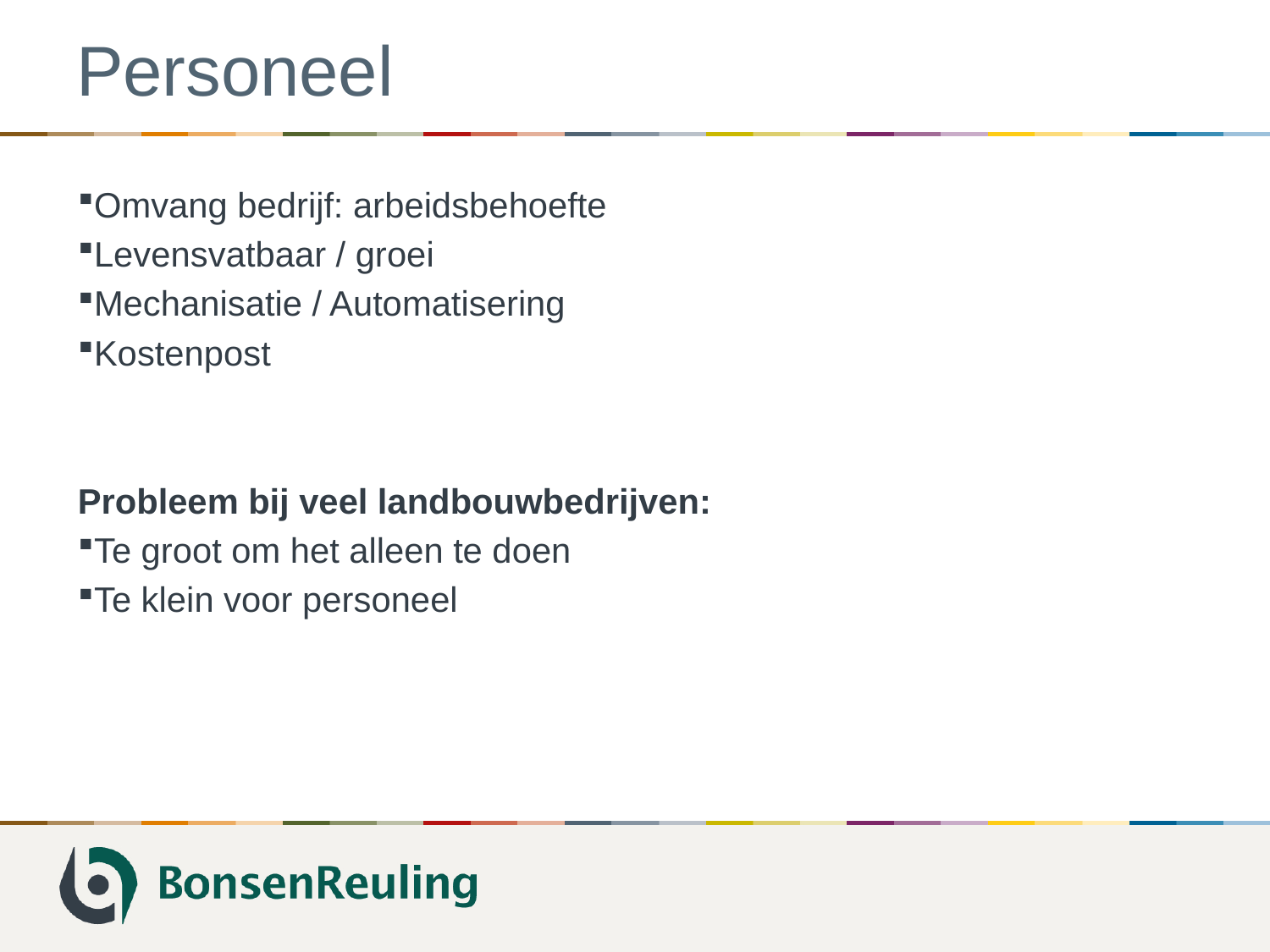

# Personeel
Omvang bedrijf: arbeidsbehoefte
Levensvatbaar / groei
Mechanisatie / Automatisering
Kostenpost

Probleem bij veel landbouwbedrijven:
Te groot om het alleen te doen
Te klein voor personeel